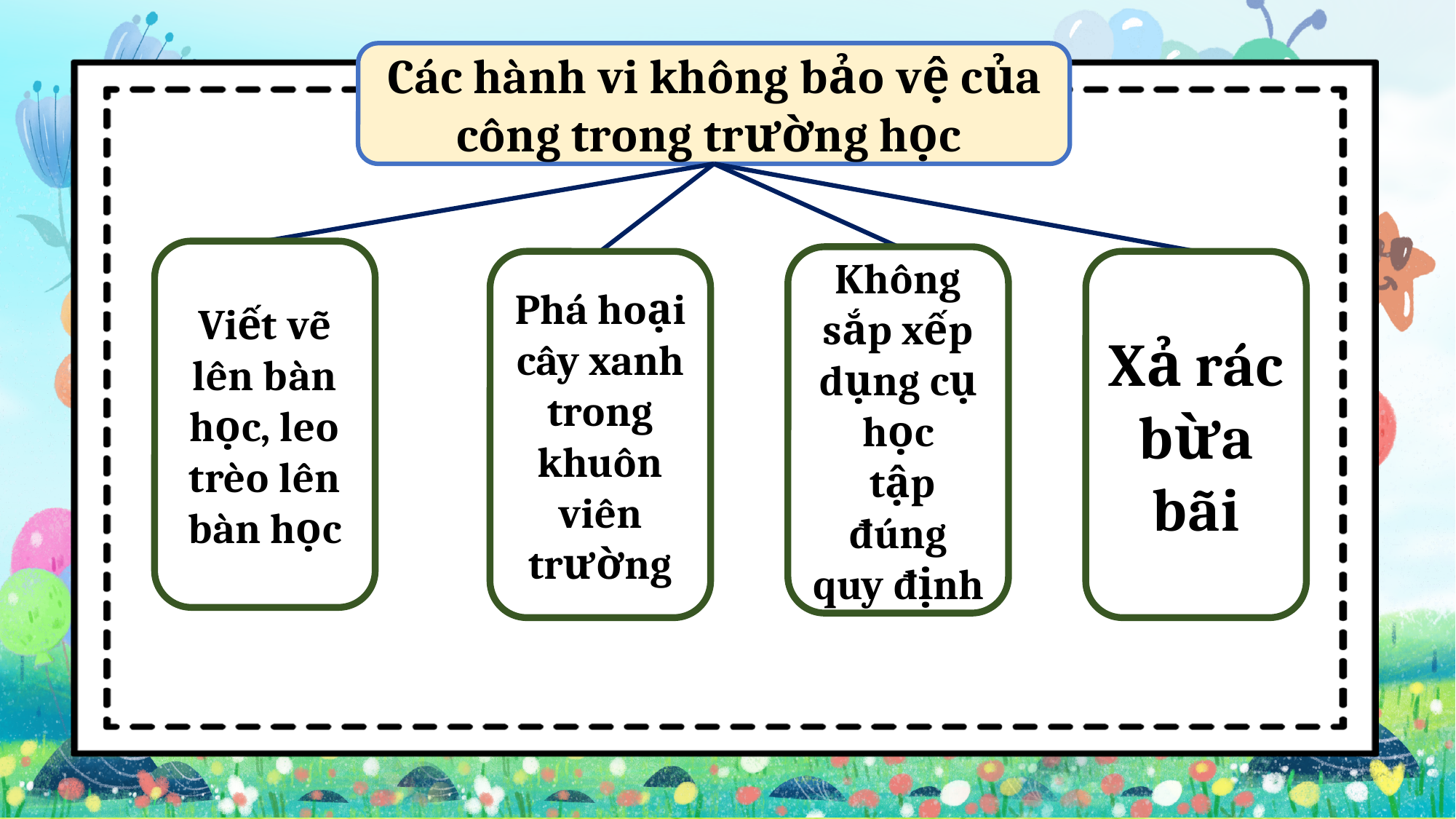

Các hành vi không bảo vệ của công trong trường học
Viết vẽ lên bàn học, leo trèo lên bàn học
Không sắp xếp dụng cụ học
 tập đúng quy định
Phá hoại cây xanh trong khuôn viên trường
Xả rác bừa bãi